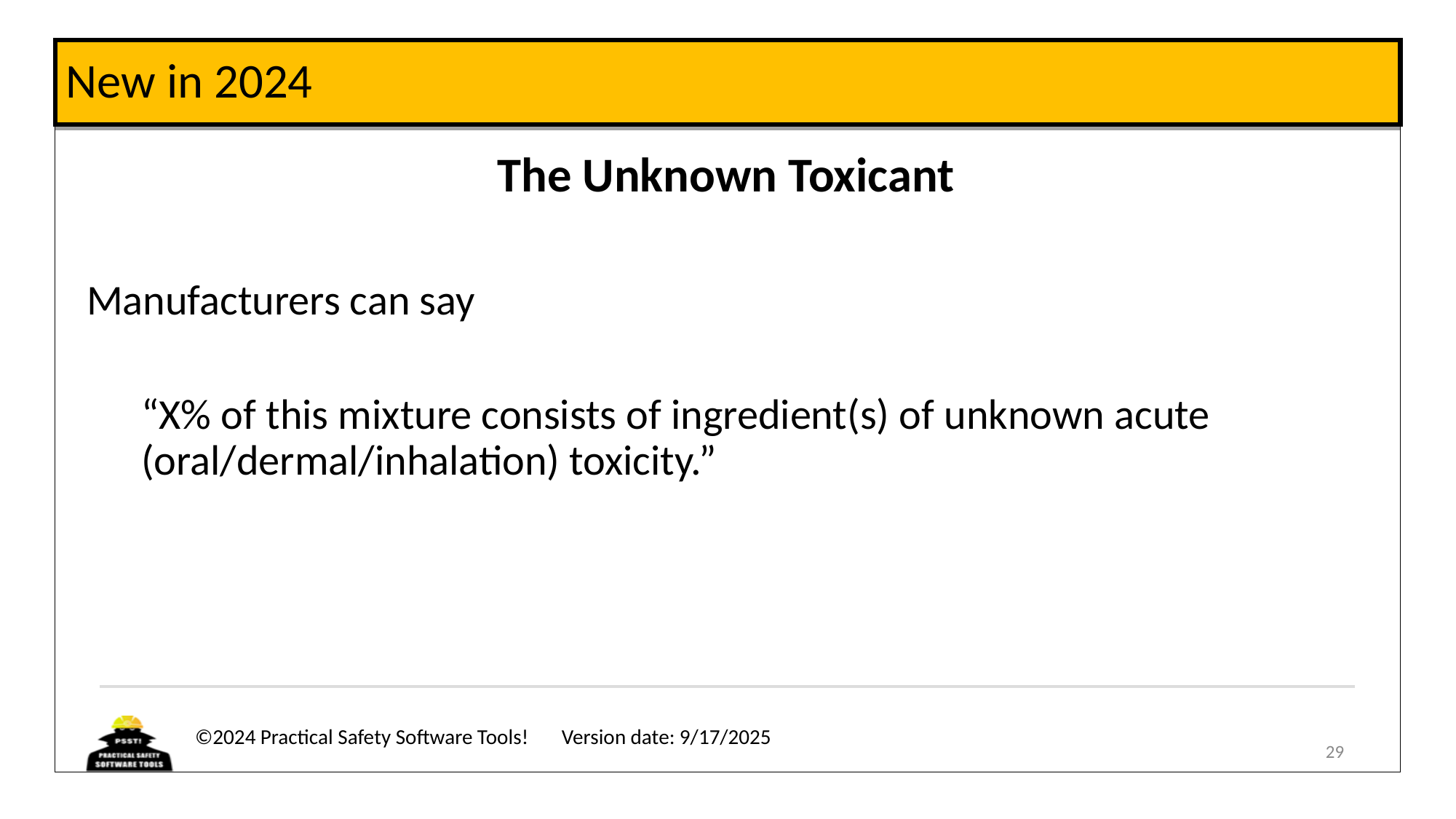

# New in 2024
The Unknown Toxicant

Manufacturers can say

“X% of this mixture consists of ingredient(s) of unknown acute (oral/dermal/inhalation) toxicity.”
29